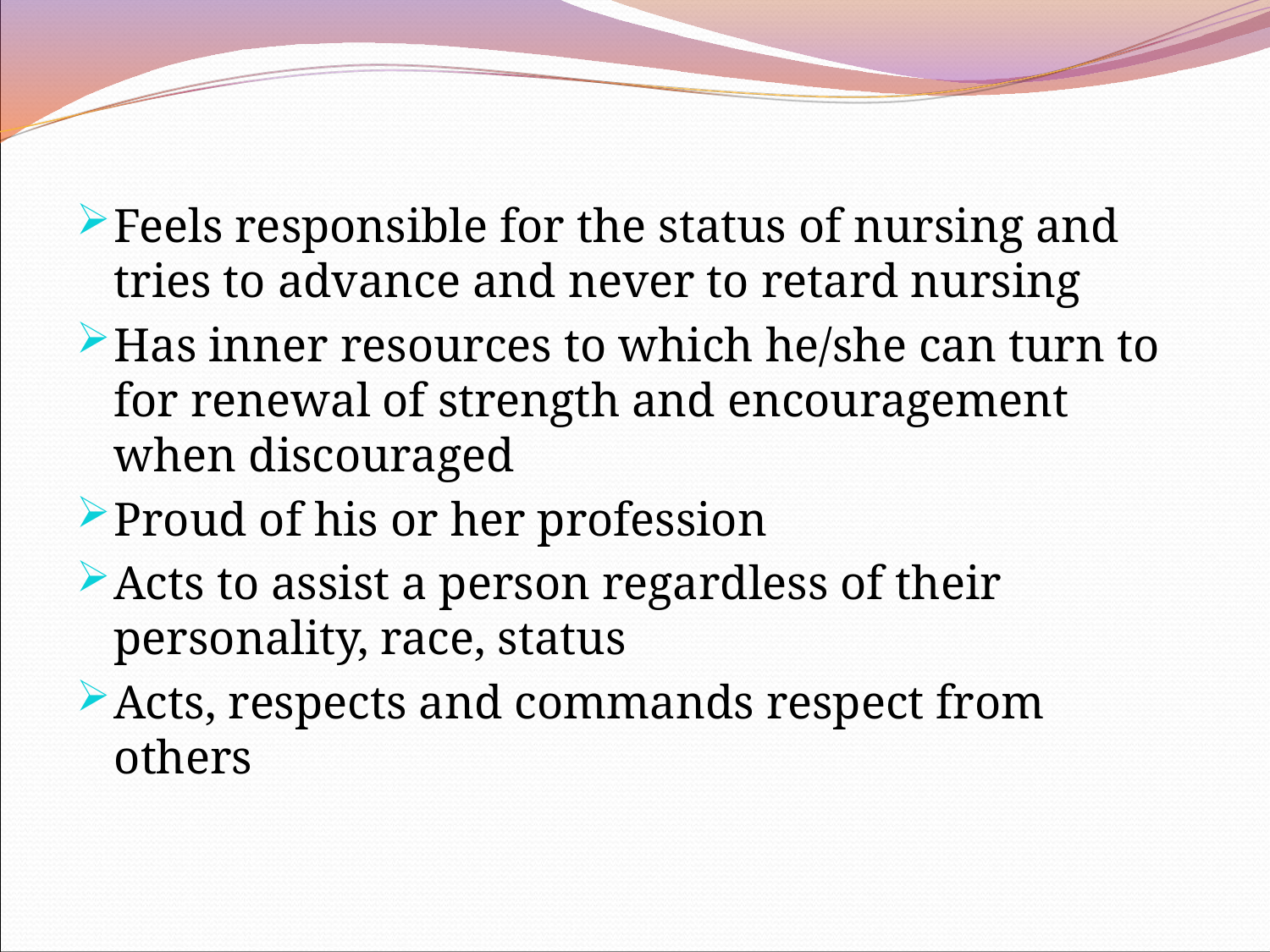

Feels responsible for the status of nursing and tries to advance and never to retard nursing
Has inner resources to which he/she can turn to for renewal of strength and encouragement when discouraged
Proud of his or her profession
Acts to assist a person regardless of their personality, race, status
Acts, respects and commands respect from others